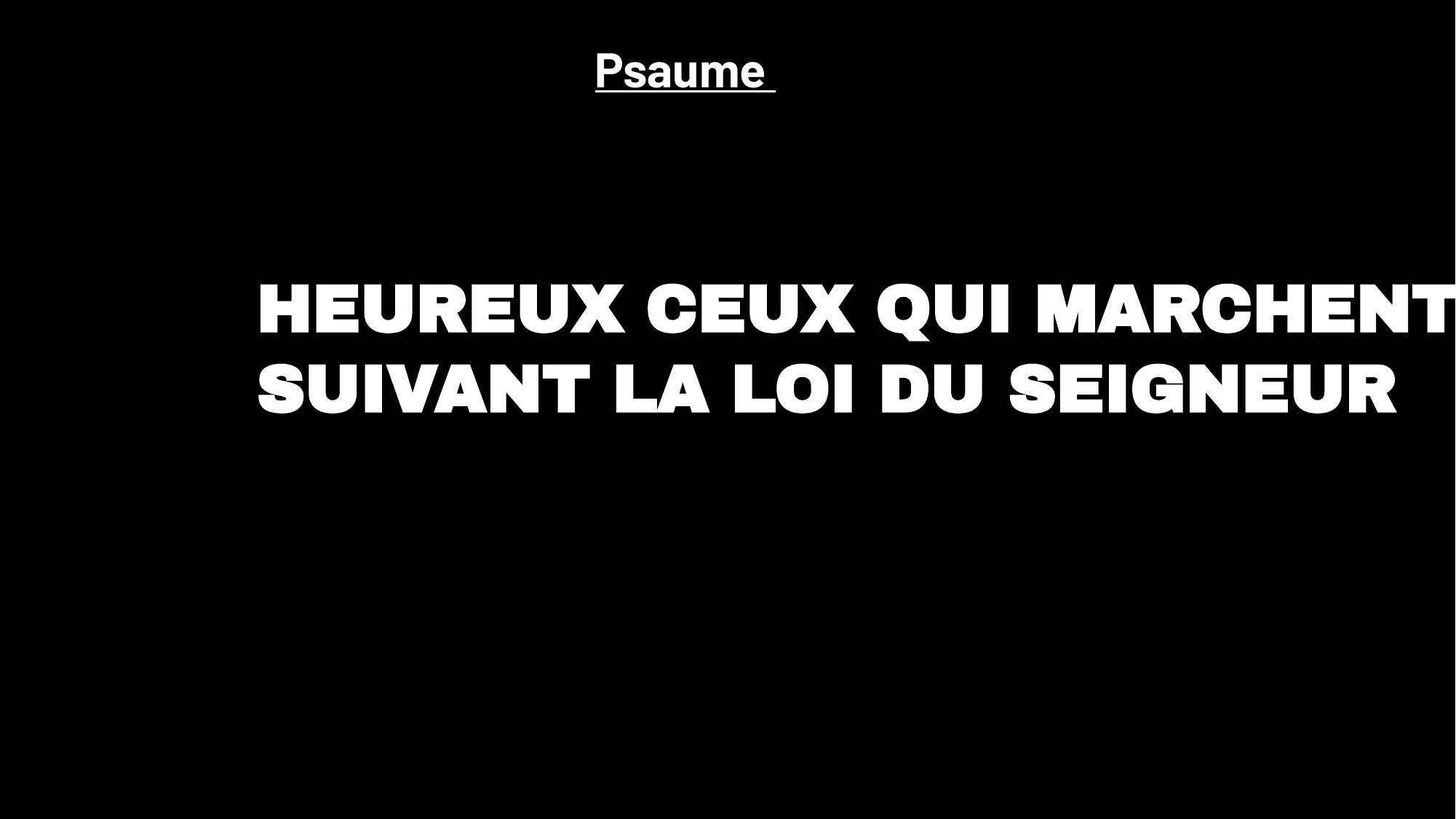

Psaume
Heureux ceux qui marchent
suivant la loi du Seigneur